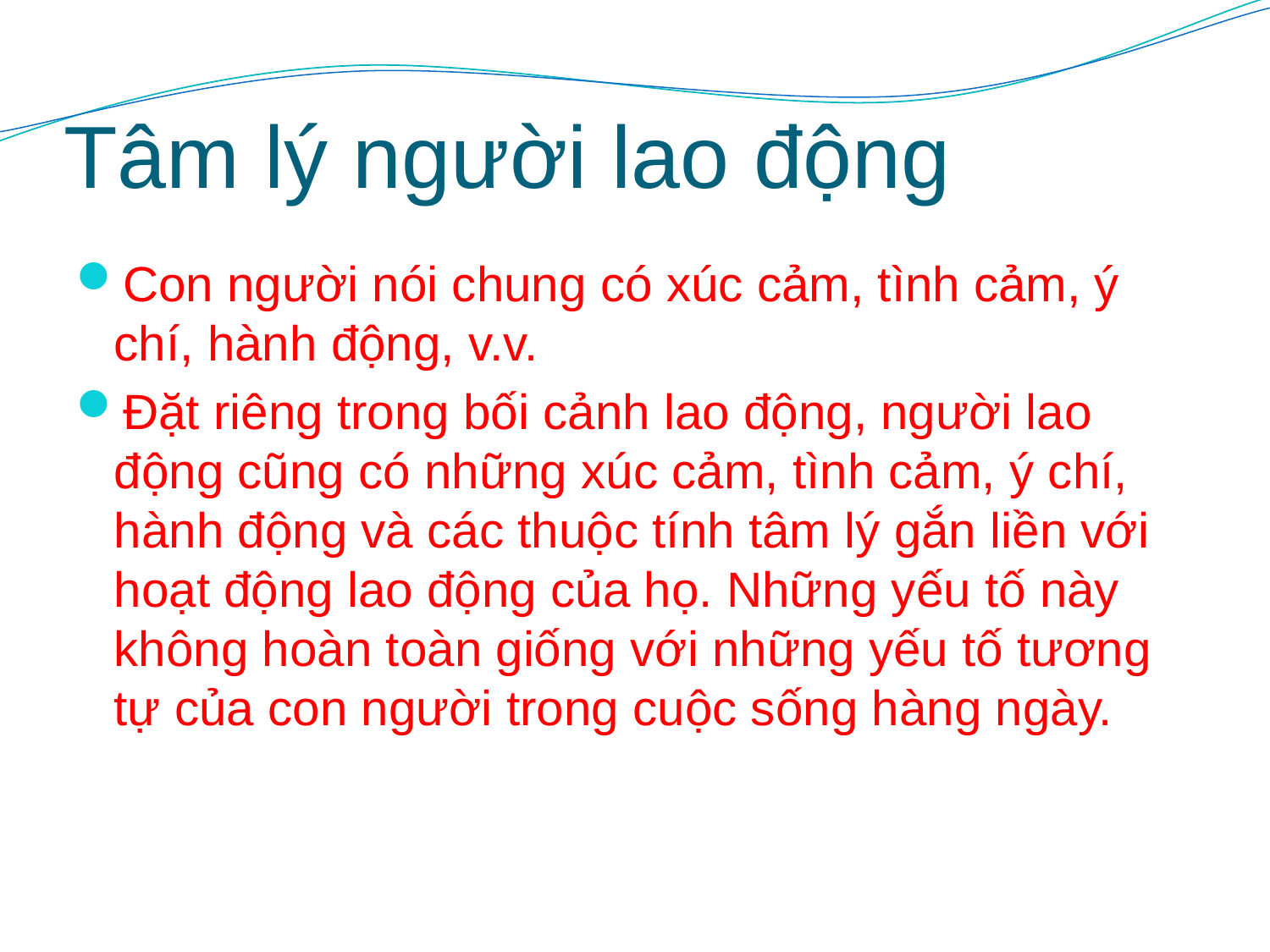

# Tâm lý người lao động
Con người nói chung có xúc cảm, tình cảm, ý chí, hành động, v.v.
Đặt riêng trong bối cảnh lao động, người lao động cũng có những xúc cảm, tình cảm, ý chí, hành động và các thuộc tính tâm lý gắn liền với hoạt động lao động của họ. Những yếu tố này không hoàn toàn giống với những yếu tố tương tự của con người trong cuộc sống hàng ngày.